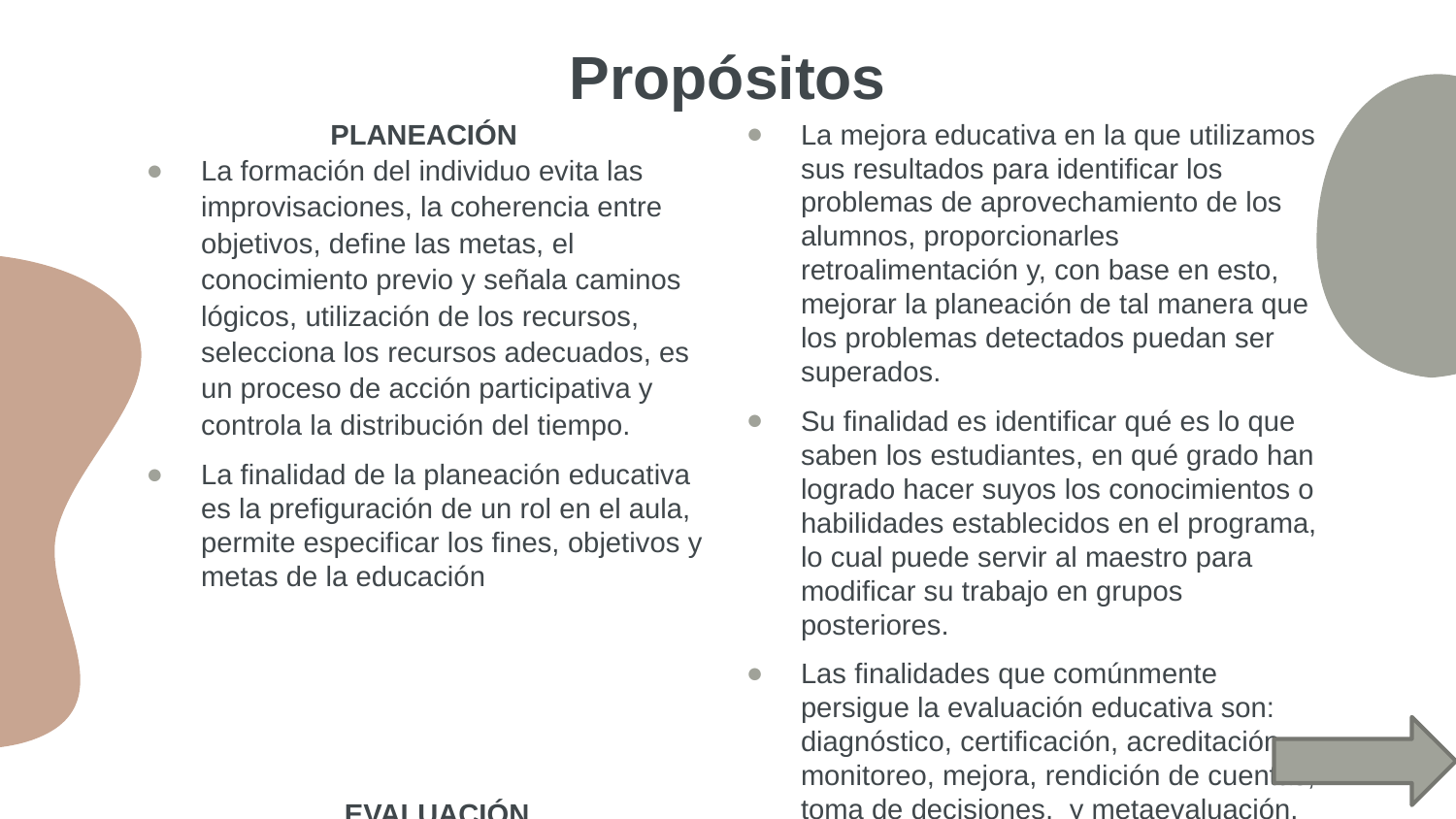

# Propósitos
PLANEACIÓN
La formación del individuo evita las improvisaciones, la coherencia entre objetivos, define las metas, el conocimiento previo y señala caminos lógicos, utilización de los recursos, selecciona los recursos adecuados, es un proceso de acción participativa y controla la distribución del tiempo.
La finalidad de la planeación educativa es la prefiguración de un rol en el aula, permite especificar los fines, objetivos y metas de la educación

EVALUACIÓN
La mejora educativa en la que utilizamos sus resultados para identificar los problemas de aprovechamiento de los alumnos, proporcionarles retroalimentación y, con base en esto, mejorar la planeación de tal manera que los problemas detectados puedan ser superados.
Su finalidad es identificar qué es lo que saben los estudiantes, en qué grado han logrado hacer suyos los conocimientos o habilidades establecidos en el programa, lo cual puede servir al maestro para modificar su trabajo en grupos posteriores.
Las finalidades que comúnmente persigue la evaluación educativa son: diagnóstico, certificación, acreditación, monitoreo, mejora, rendición de cuentas, toma de decisiones,  y metaevaluación.